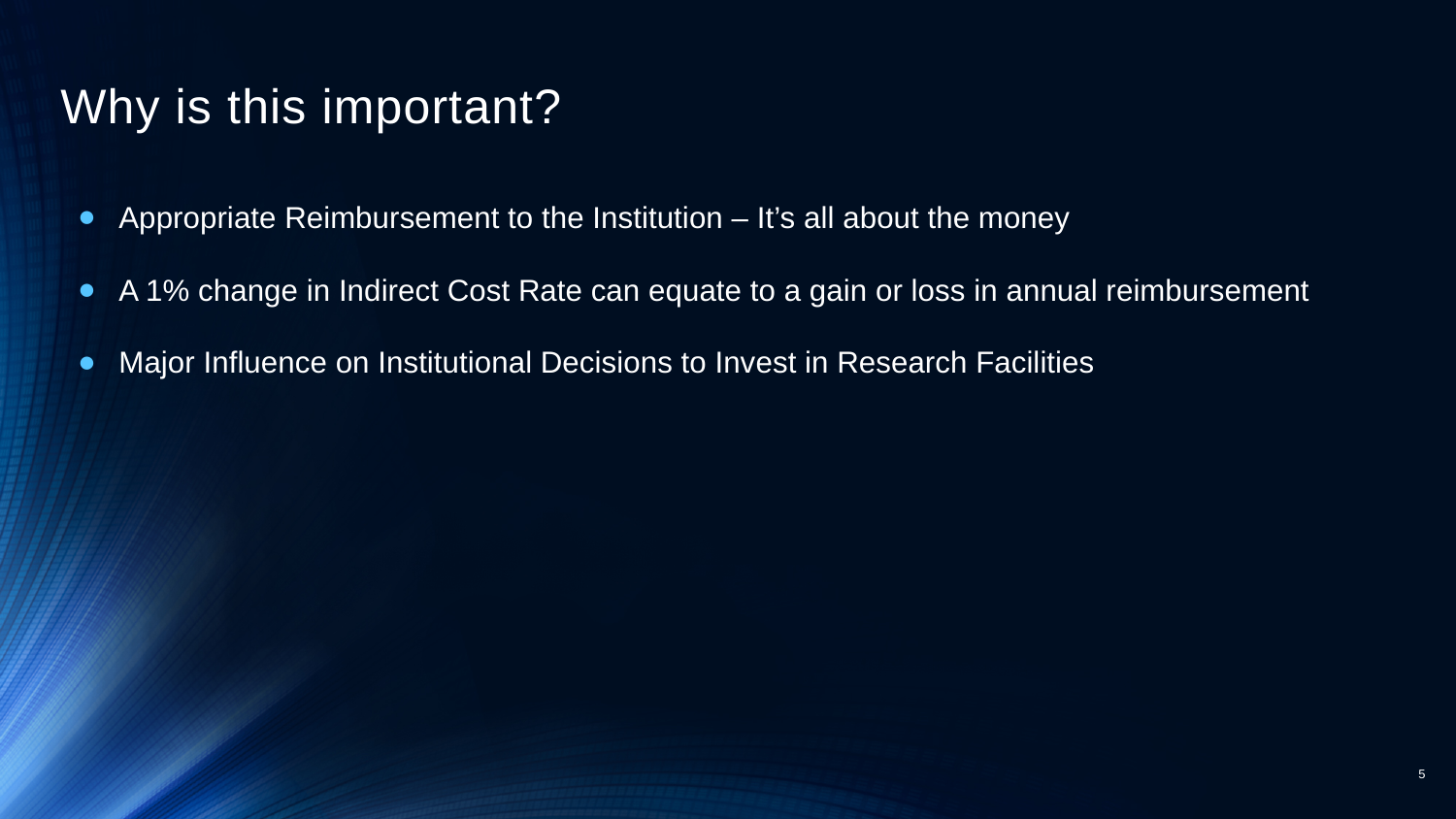

# Why is this important?
Appropriate Reimbursement to the Institution – It’s all about the money

A 1% change in Indirect Cost Rate can equate to a gain or loss in annual reimbursement

Major Influence on Institutional Decisions to Invest in Research Facilities
5